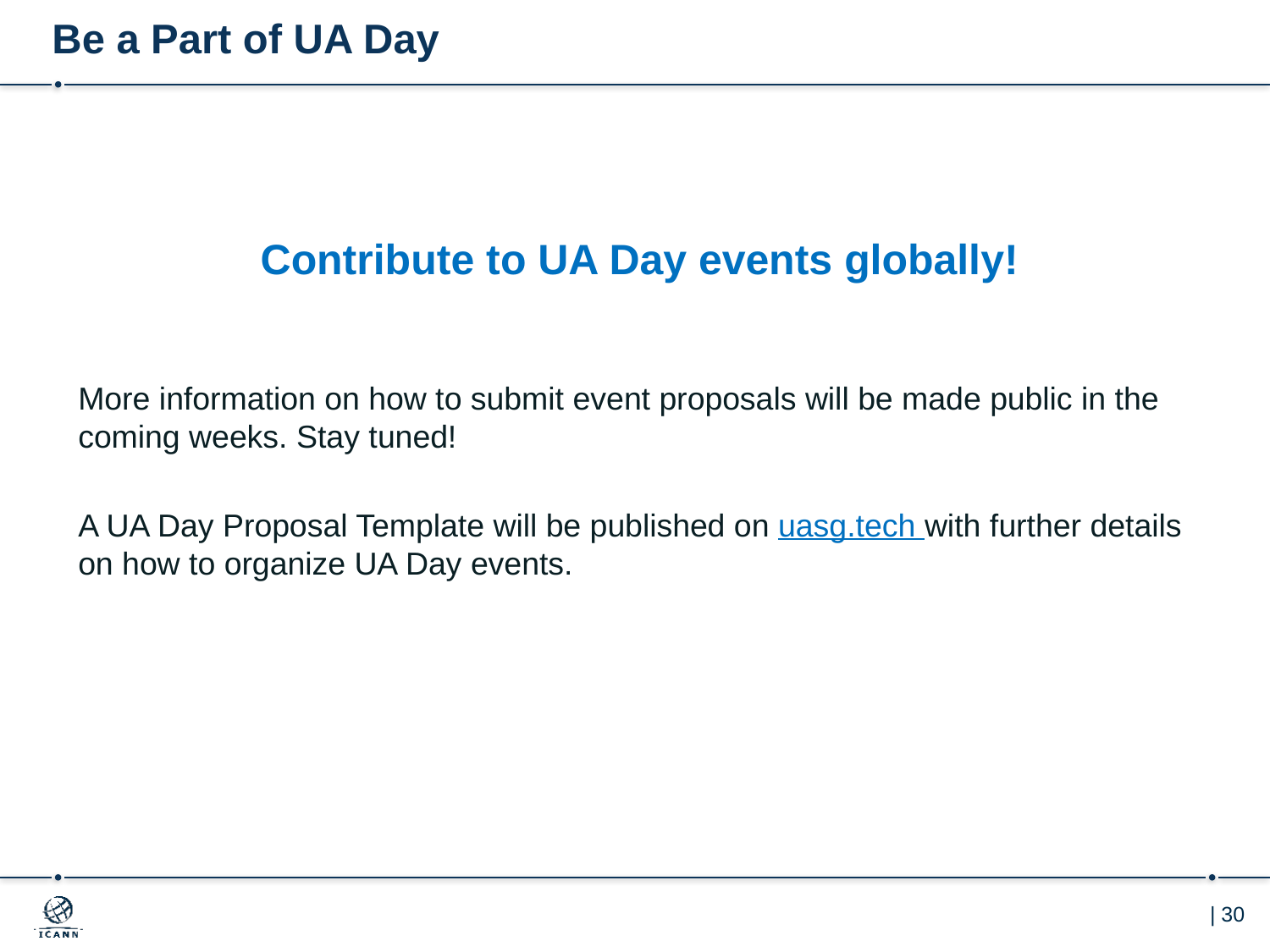

# Be a Part of UA Day

Contribute to UA Day events globally!

More information on how to submit event proposals will be made public in the coming weeks. Stay tuned!

A UA Day Proposal Template will be published on uasg.tech with further details on how to organize UA Day events.